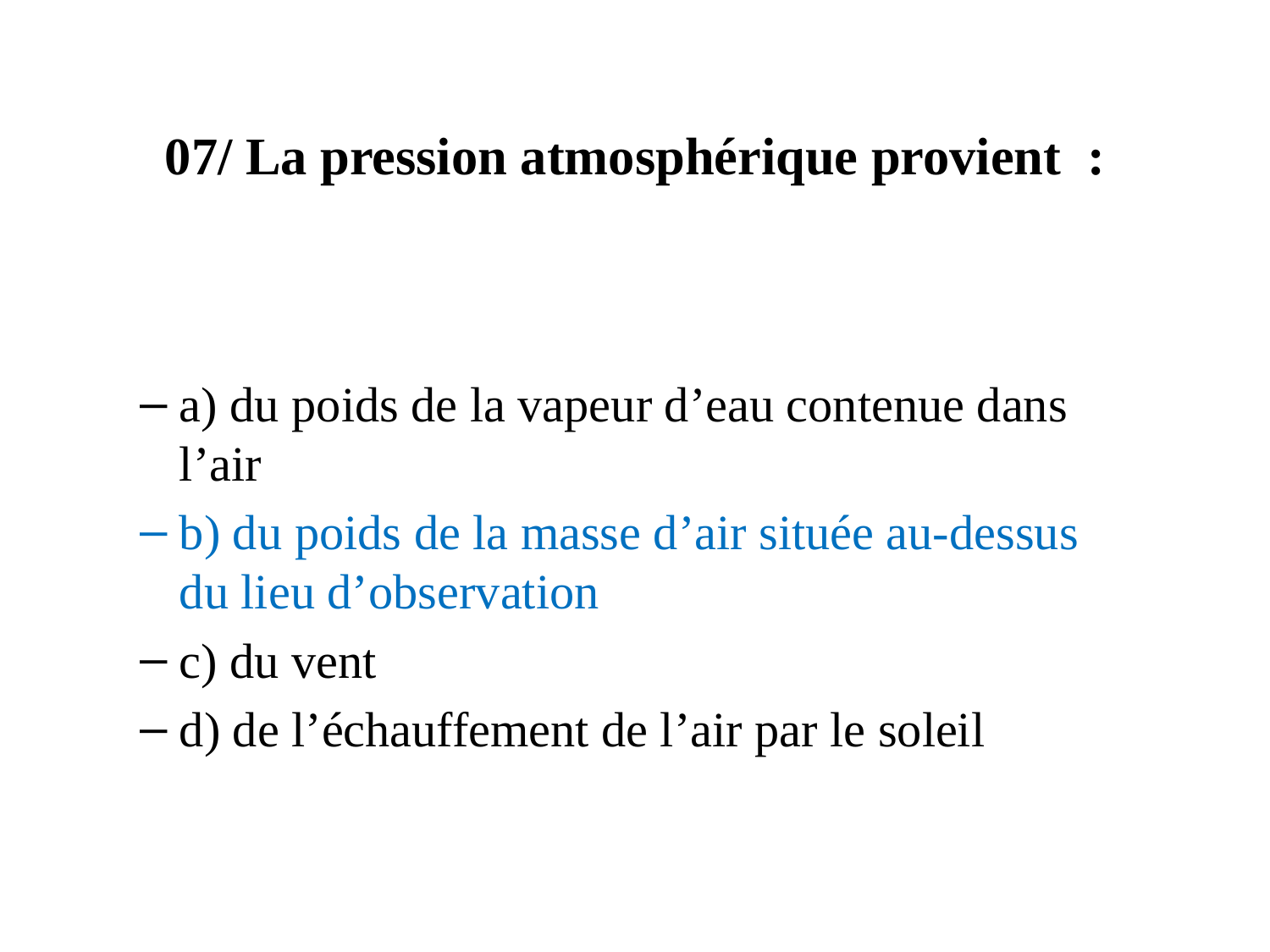

# 07/ La pression atmosphérique provient  :
a) du poids de la vapeur d’eau contenue dans l’air
b) du poids de la masse d’air située au-dessus du lieu d’observation
c) du vent
d) de l’échauffement de l’air par le soleil